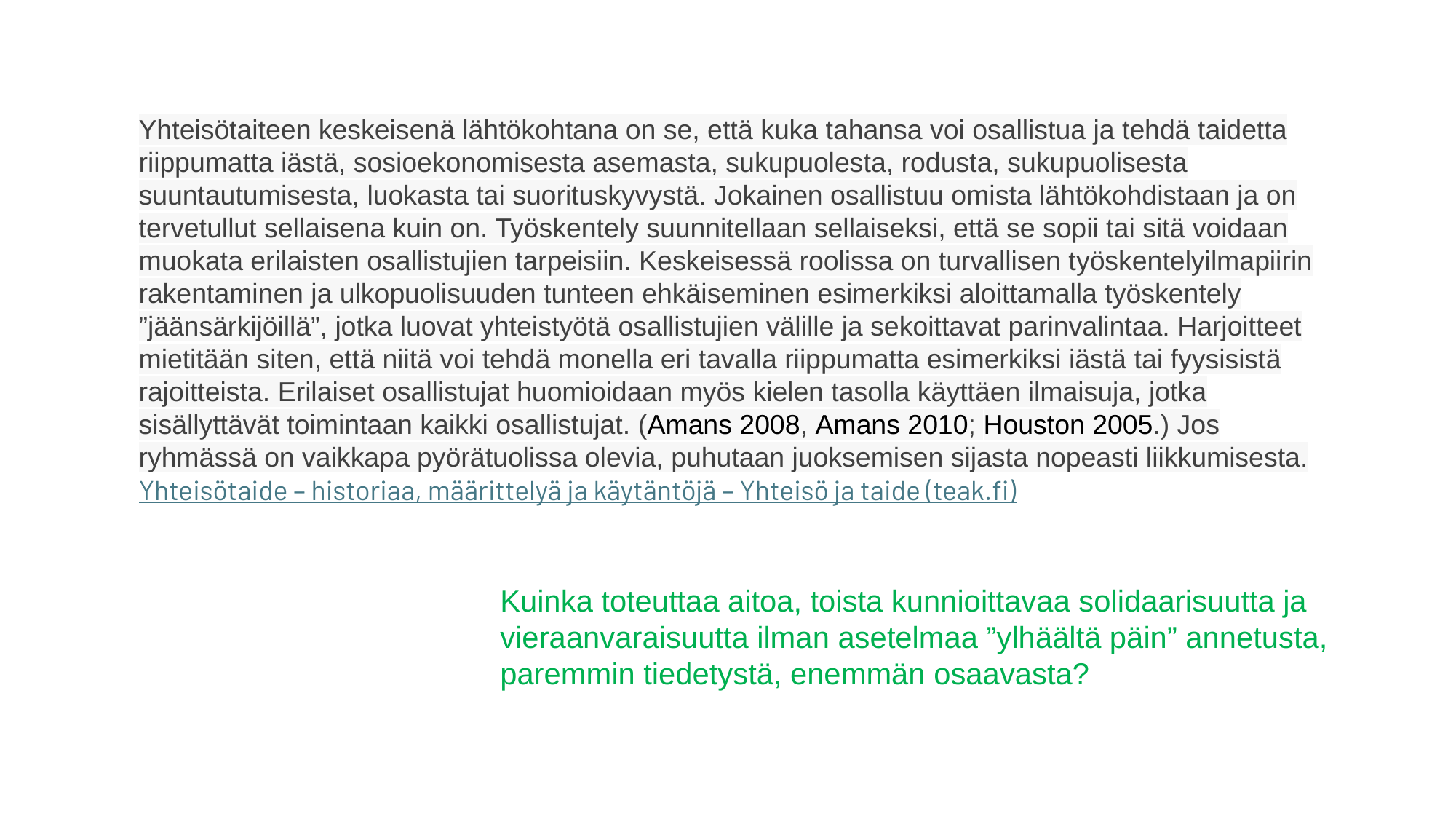

Yhteisötaiteen keskeisenä lähtökohtana on se, että kuka tahansa voi osallistua ja tehdä taidetta riippumatta iästä, sosioekonomisesta asemasta, sukupuolesta, rodusta, sukupuolisesta suuntautumisesta, luokasta tai suorituskyvystä. Jokainen osallistuu omista lähtökohdistaan ja on tervetullut sellaisena kuin on. Työskentely suunnitellaan sellaiseksi, että se sopii tai sitä voidaan muokata erilaisten osallistujien tarpeisiin. Keskeisessä roolissa on turvallisen työskentelyilmapiirin rakentaminen ja ulkopuolisuuden tunteen ehkäiseminen esimerkiksi aloittamalla työskentely ”jäänsärkijöillä”, jotka luovat yhteistyötä osallistujien välille ja sekoittavat parinvalintaa. Harjoitteet mietitään siten, että niitä voi tehdä monella eri tavalla riippumatta esimerkiksi iästä tai fyysisistä rajoitteista. Erilaiset osallistujat huomioidaan myös kielen tasolla käyttäen ilmaisuja, jotka sisällyttävät toimintaan kaikki osallistujat. (Amans 2008, Amans 2010; Houston 2005.) Jos ryhmässä on vaikkapa pyörätuolissa olevia, puhutaan juoksemisen sijasta nopeasti liikkumisesta.
Yhteisötaide – historiaa, määrittelyä ja käytäntöjä – Yhteisö ja taide (teak.fi)
Kuinka toteuttaa aitoa, toista kunnioittavaa solidaarisuutta ja vieraanvaraisuutta ilman asetelmaa ”ylhäältä päin” annetusta, paremmin tiedetystä, enemmän osaavasta?